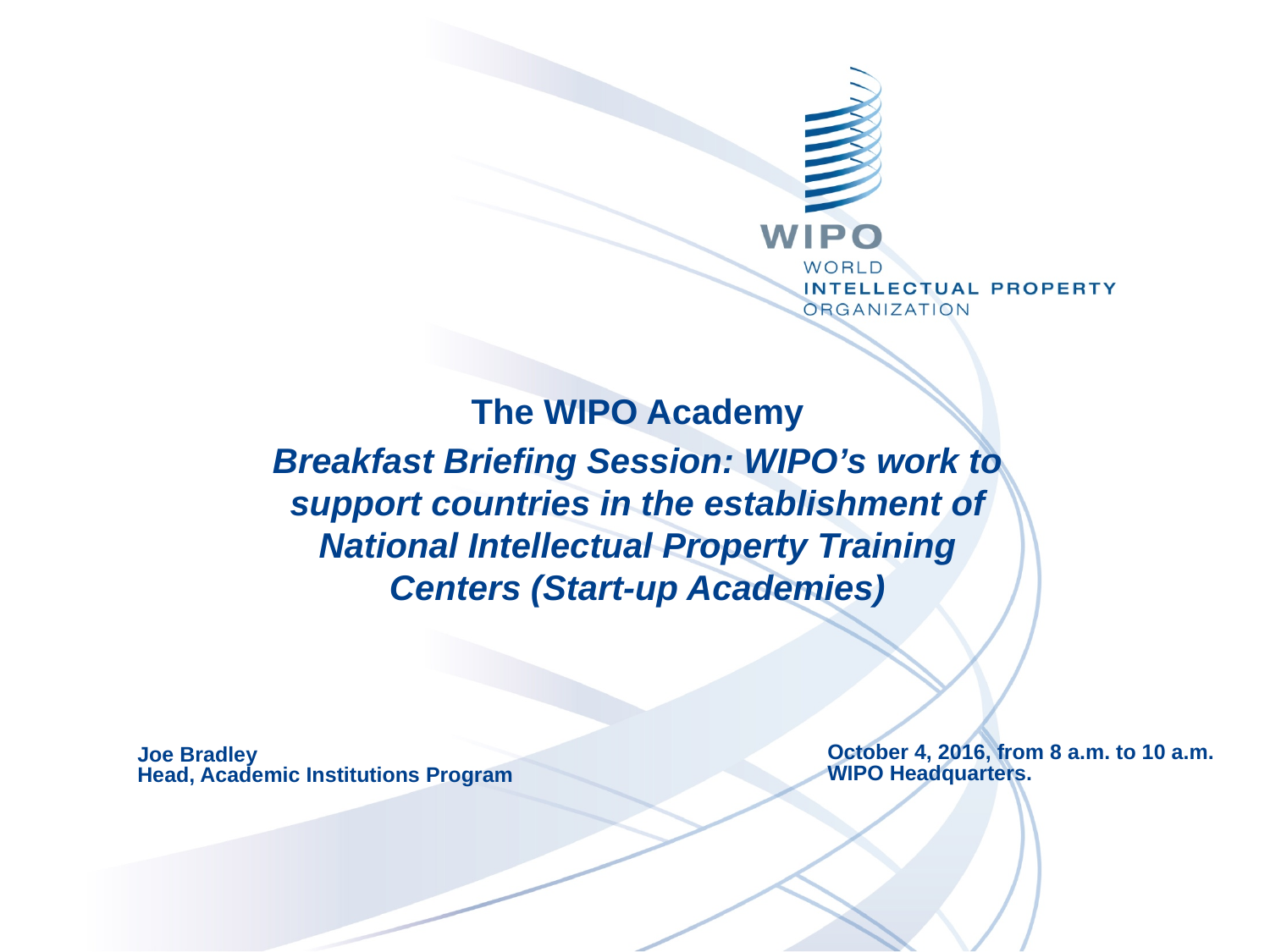

The WIPO Academy
Breakfast Briefing Session: WIPO’s work to support countries in the establishment of National Intellectual Property Training Centers (Start-up Academies)

October 4, 2016, from 8 a.m. to 10 a.m.
WIPO Headquarters.

Joe Bradley
Head, Academic Institutions Program